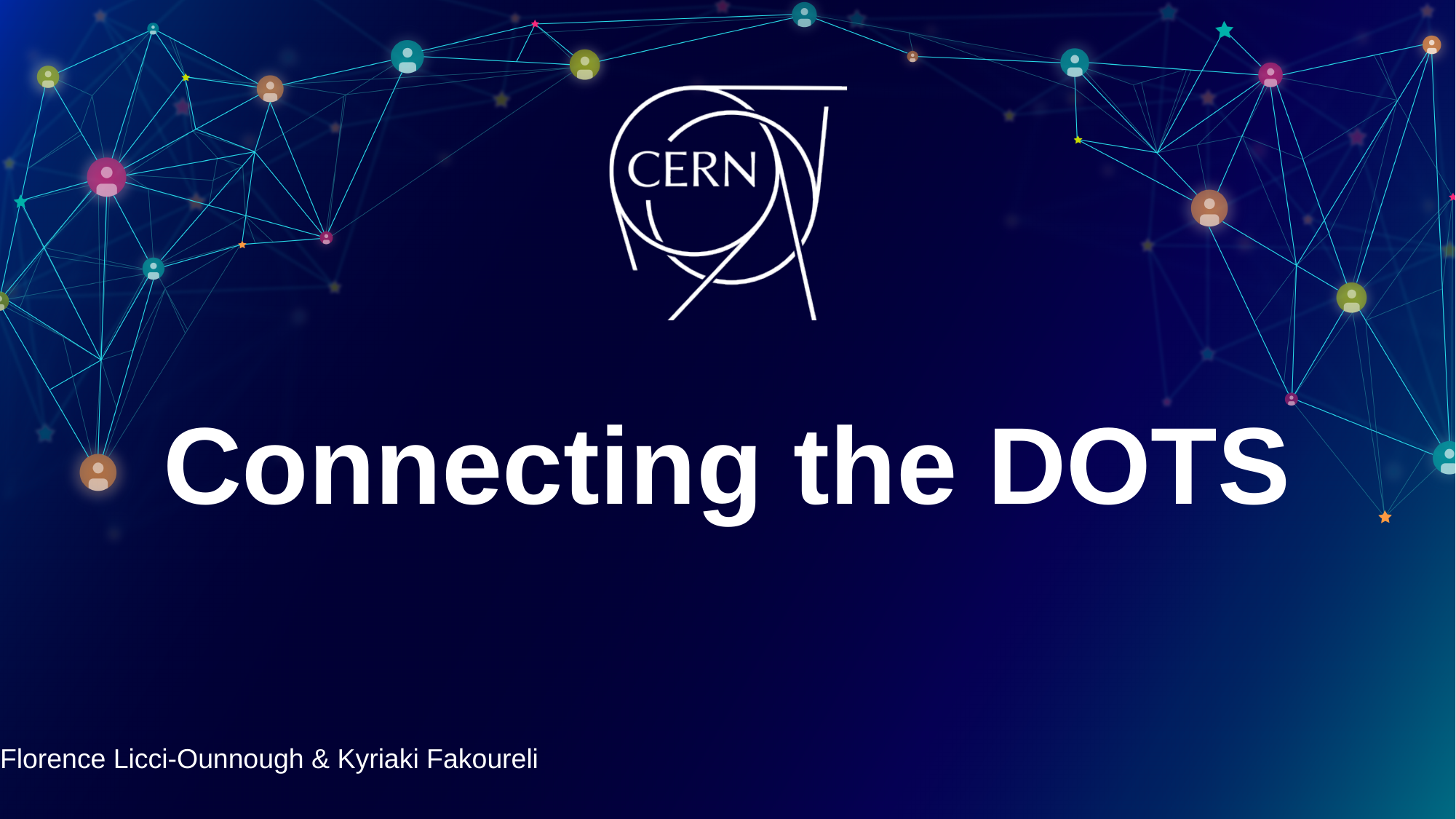

# Connecting the DOTS
Florence Licci-Ounnough & Kyriaki Fakoureli